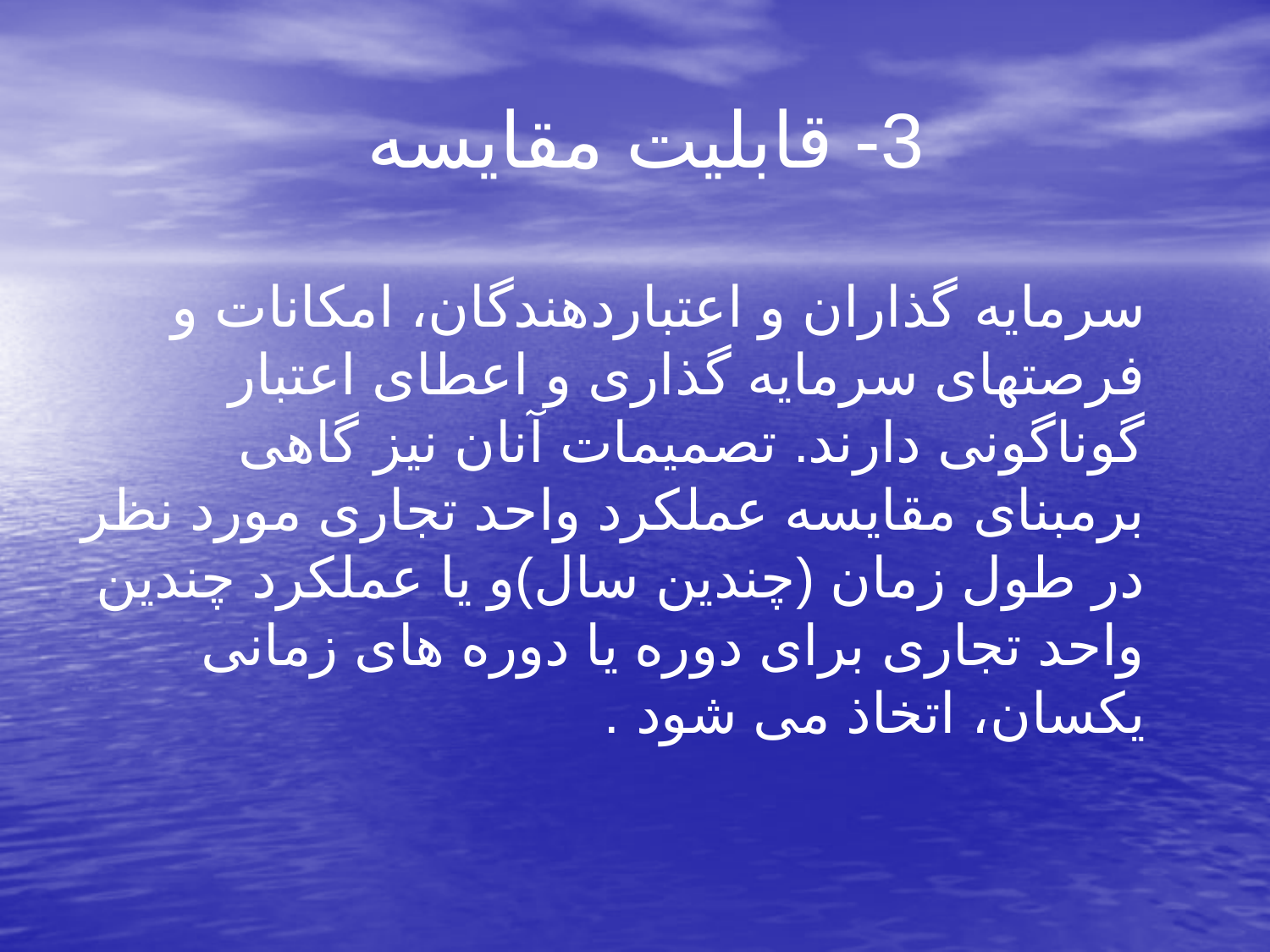

# 3- قابلیت مقایسه
   سرمایه گذاران و اعتباردهندگان، امکانات و فرصتهای سرمایه گذاری و اعطای اعتبار گوناگونی دارند. تصمیمات آنان نیز گاهی برمبنای مقایسه عملکرد واحد تجاری مورد نظر در طول زمان (چندین سال)و یا عملکرد چندین واحد تجاری برای دوره یا دوره های زمانی یکسان، اتخاذ می شود .